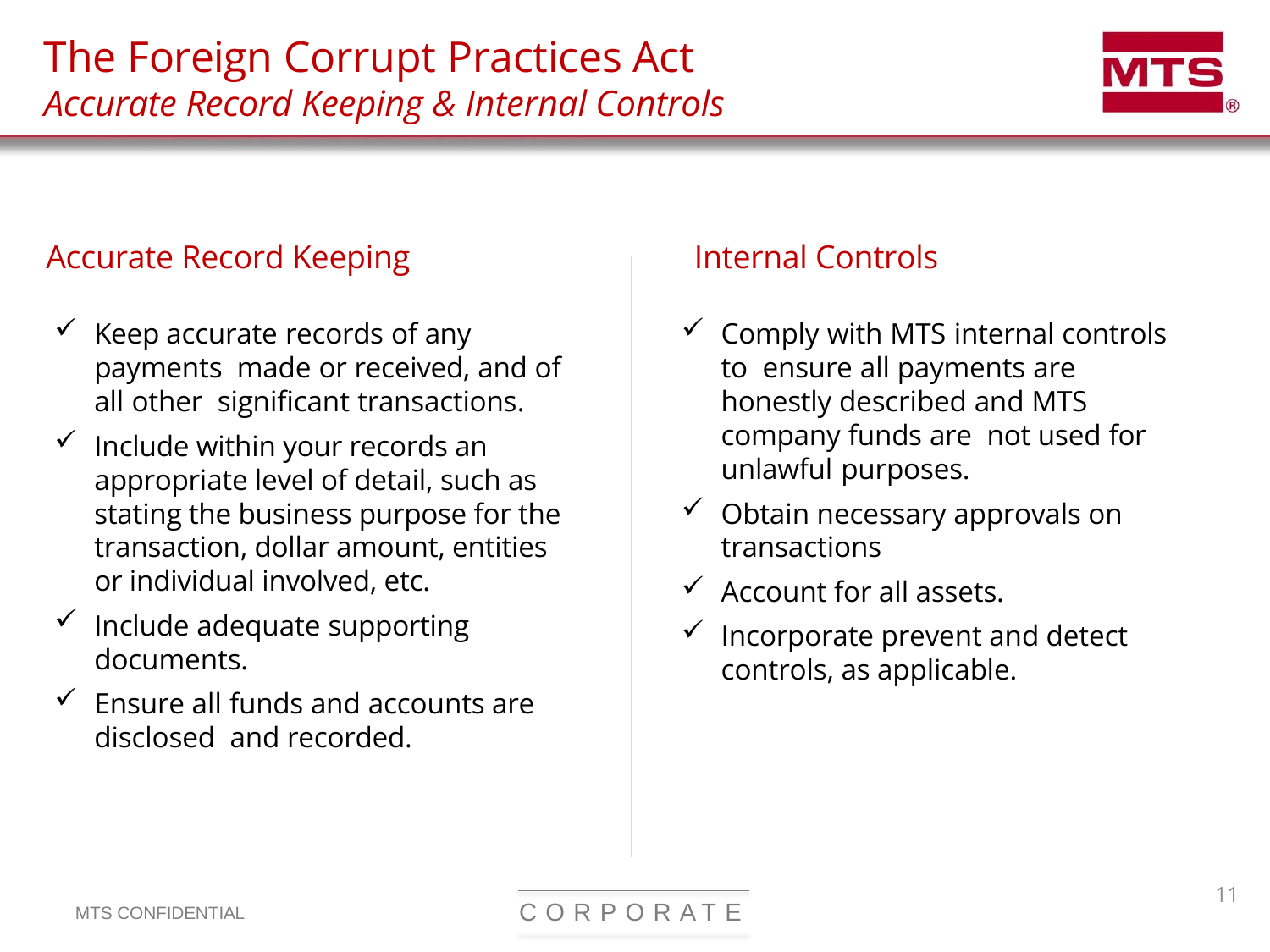

The Foreign Corrupt Practices Act
Accurate Record Keeping & Internal Controls
Accurate Record Keeping
Internal Controls
Keep accurate records of any payments  made or received, and of all other  significant transactions.
Include within your records an appropriate level of detail, such as stating the business purpose for the transaction, dollar amount, entities or individual involved, etc.
Include adequate supporting documents.
Ensure all funds and accounts are disclosed  and recorded.
Comply with MTS internal controls to  ensure all payments are honestly described and MTS company funds are  not used for unlawful purposes.
Obtain necessary approvals on transactions
Account for all assets.
Incorporate prevent and detect controls, as applicable.

C O R P O R A T E
MTS CONFIDENTIAL